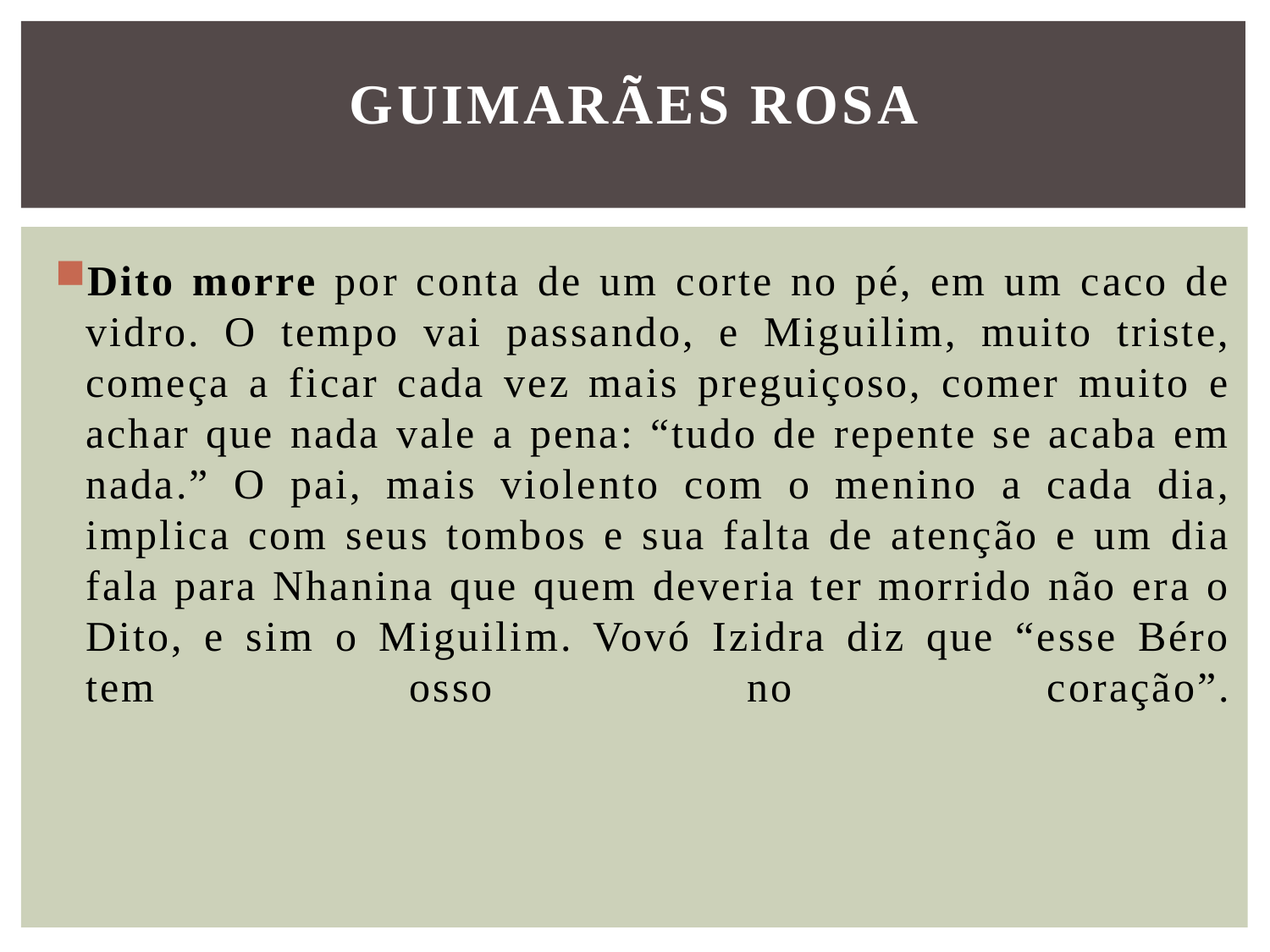

# GUIMARÃES ROSA

Dito morre por conta de um corte no pé, em um caco de vidro. O tempo vai passando, e Miguilim, muito triste, começa a ficar cada vez mais preguiçoso, comer muito e achar que nada vale a pena: “tudo de repente se acaba em nada.” O pai, mais violento com o menino a cada dia, implica com seus tombos e sua falta de atenção e um dia fala para Nhanina que quem deveria ter morrido não era o Dito, e sim o Miguilim. Vovó Izidra diz que “esse Béro tem osso no coração”.